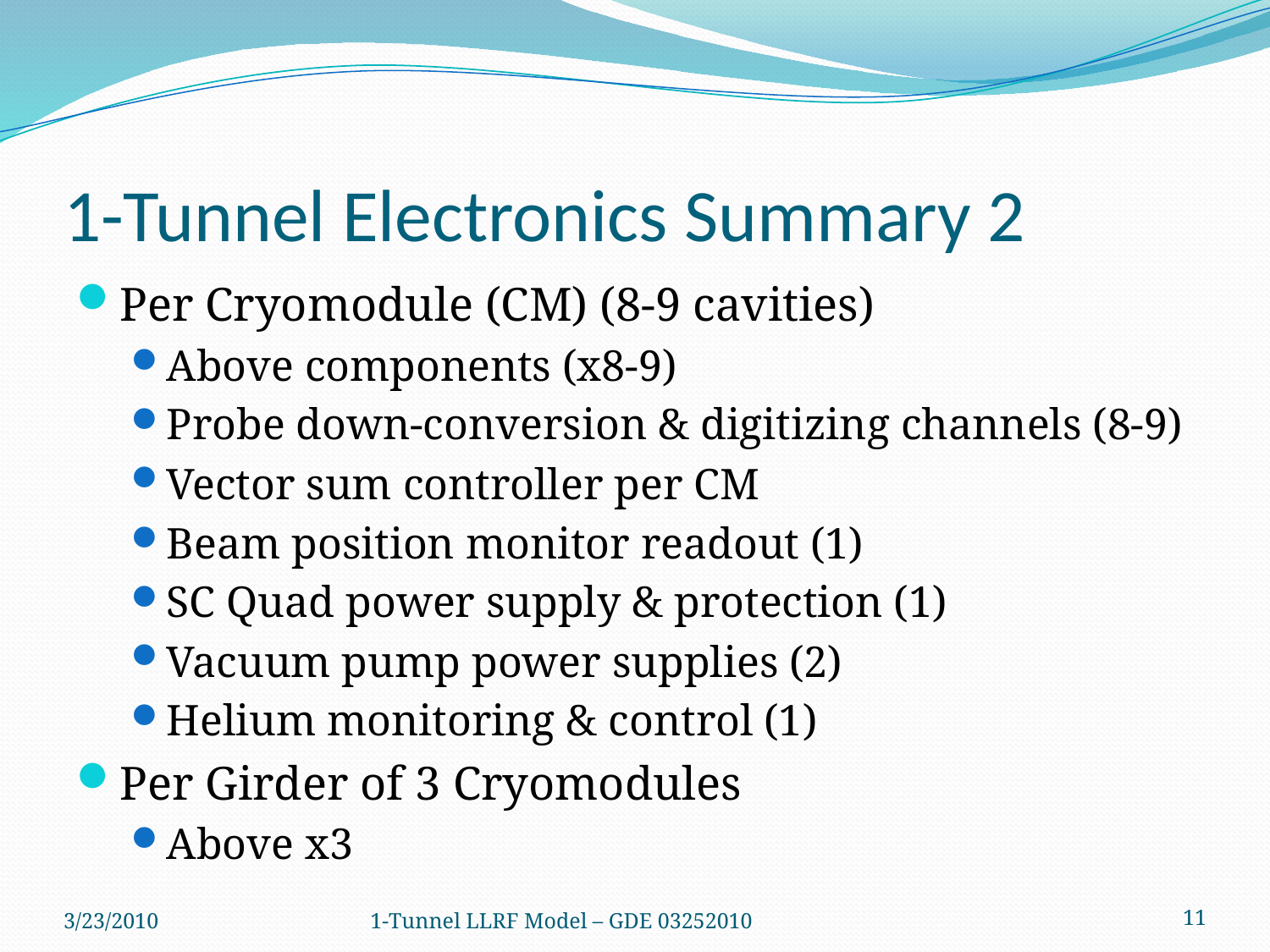

# 1-Tunnel Electronics Summary 2
Per Cryomodule (CM) (8-9 cavities)
Above components (x8-9)
Probe down-conversion & digitizing channels (8-9)
Vector sum controller per CM
Beam position monitor readout (1)
SC Quad power supply & protection (1)
Vacuum pump power supplies (2)
Helium monitoring & control (1)
Per Girder of 3 Cryomodules
Above x3

3/23/2010
1-Tunnel LLRF Model – GDE 03252010
11